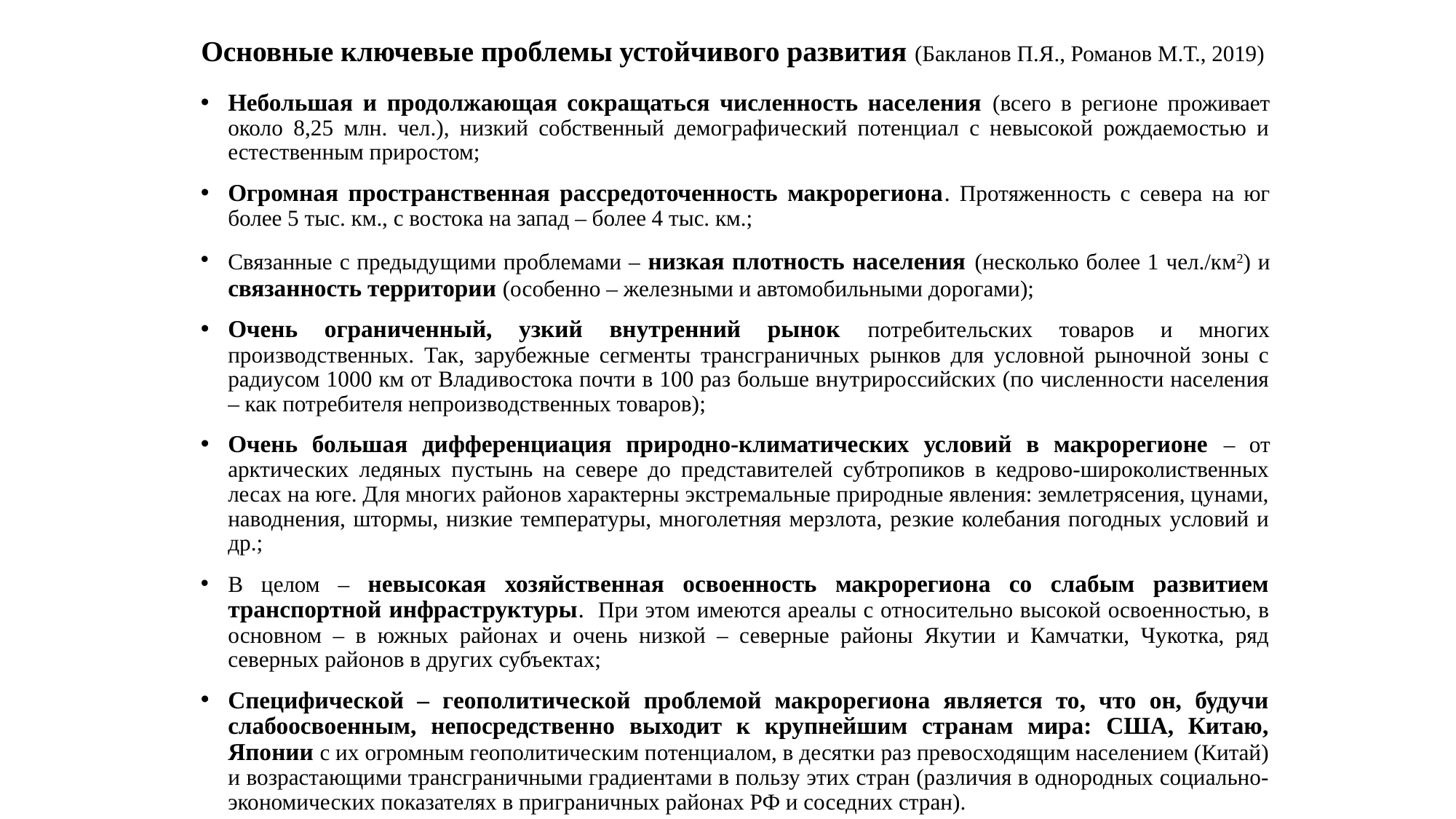

# Основные ключевые проблемы устойчивого развития (Бакланов П.Я., Романов М.Т., 2019)
Небольшая и продолжающая сокращаться численность населения (всего в регионе проживает около 8,25 млн. чел.), низкий собственный демографический потенциал с невысокой рождаемостью и естественным приростом;
Огромная пространственная рассредоточенность макрорегиона. Протяженность с севера на юг более 5 тыс. км., с востока на запад – более 4 тыс. км.;
Связанные с предыдущими проблемами – низкая плотность населения (несколько более 1 чел./км2) и связанность территории (особенно – железными и автомобильными дорогами);
Очень ограниченный, узкий внутренний рынок потребительских товаров и многих производственных. Так, зарубежные сегменты трансграничных рынков для условной рыночной зоны с радиусом 1000 км от Владивостока почти в 100 раз больше внутрироссийских (по численности населения – как потребителя непроизводственных товаров);
Очень большая дифференциация природно-климатических условий в макрорегионе – от арктических ледяных пустынь на севере до представителей субтропиков в кедрово-широколиственных лесах на юге. Для многих районов характерны экстремальные природные явления: землетрясения, цунами, наводнения, штормы, низкие температуры, многолетняя мерзлота, резкие колебания погодных условий и др.;
В целом – невысокая хозяйственная освоенность макрорегиона со слабым развитием транспортной инфраструктуры.  При этом имеются ареалы с относительно высокой освоенностью, в основном – в южных районах и очень низкой – северные районы Якутии и Камчатки, Чукотка, ряд северных районов в других субъектах;
Специфической – геополитической проблемой макрорегиона является то, что он, будучи слабоосвоенным, непосредственно выходит к крупнейшим странам мира: США, Китаю, Японии с их огромным геополитическим потенциалом, в десятки раз превосходящим населением (Китай) и возрастающими трансграничными градиентами в пользу этих стран (различия в однородных социально-экономических показателях в приграничных районах РФ и соседних стран).